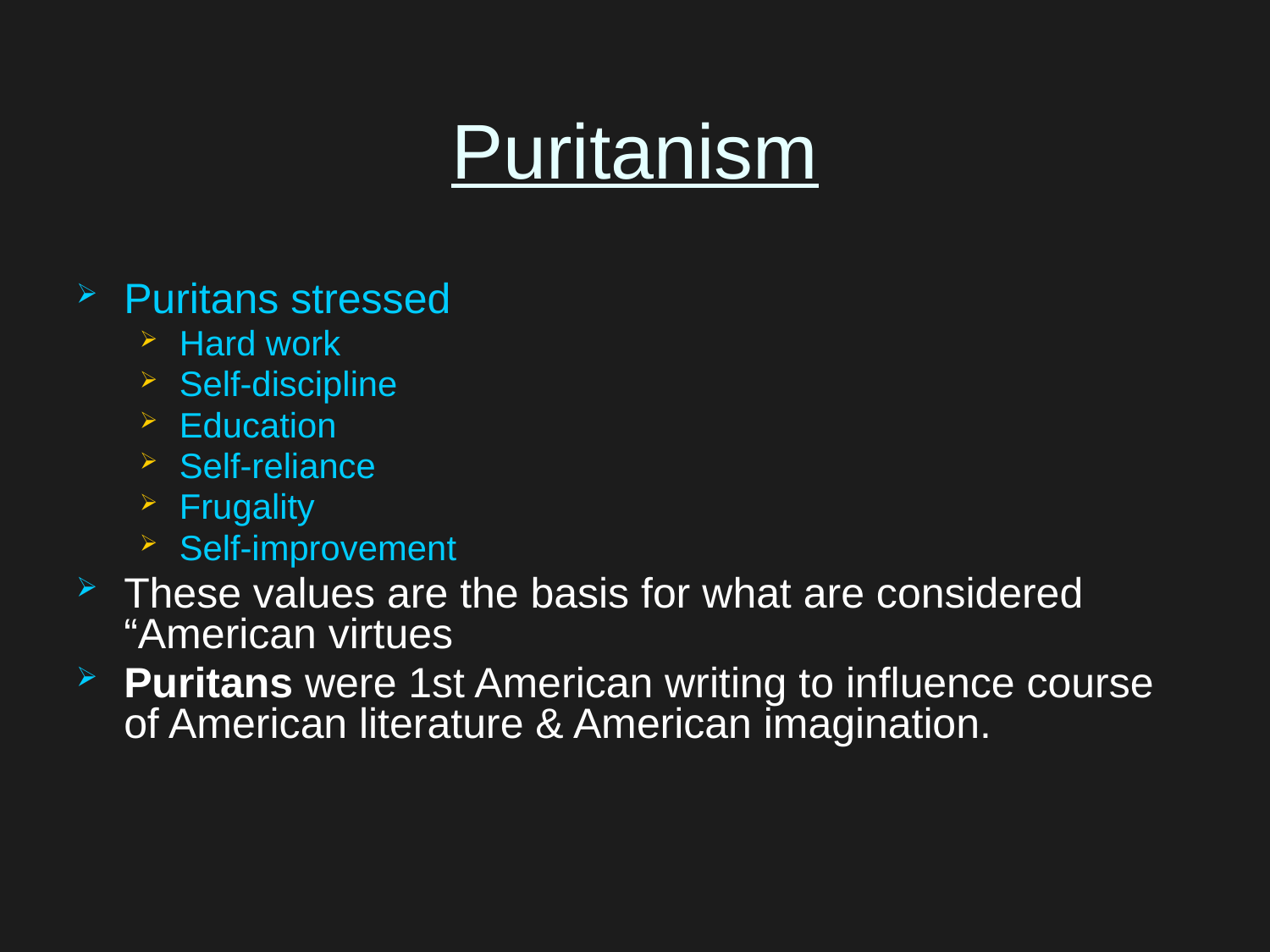

# Puritanism
Puritans stressed
Hard work
Self-discipline
Education
Self-reliance
Frugality
Self-improvement
These values are the basis for what are considered “American virtues
Puritans were 1st American writing to influence course of American literature & American imagination.